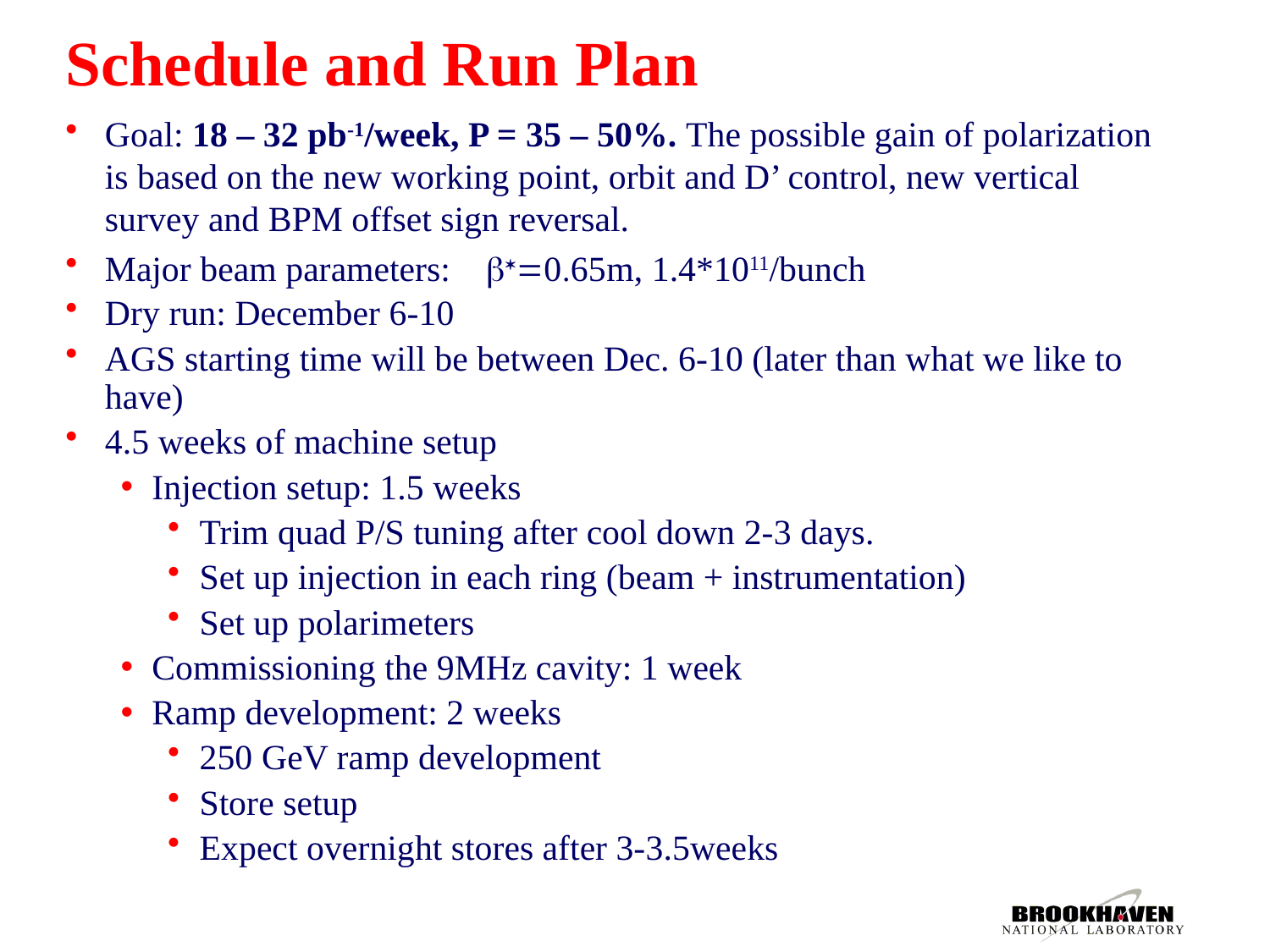

# Schedule and Run Plan
Goal: 18 – 32 pb-1/week, P = 35 – 50%. The possible gain of polarization is based on the new working point, orbit and D’ control, new vertical survey and BPM offset sign reversal.
Major beam parameters:  β∗=0.65m, 1.4*1011/bunch
Dry run: December 6-10
AGS starting time will be between Dec. 6-10 (later than what we like to have)
4.5 weeks of machine setup
Injection setup: 1.5 weeks
Trim quad P/S tuning after cool down 2-3 days.
Set up injection in each ring (beam + instrumentation)
Set up polarimeters
Commissioning the 9MHz cavity: 1 week
Ramp development: 2 weeks
250 GeV ramp development
Store setup
Expect overnight stores after 3-3.5weeks